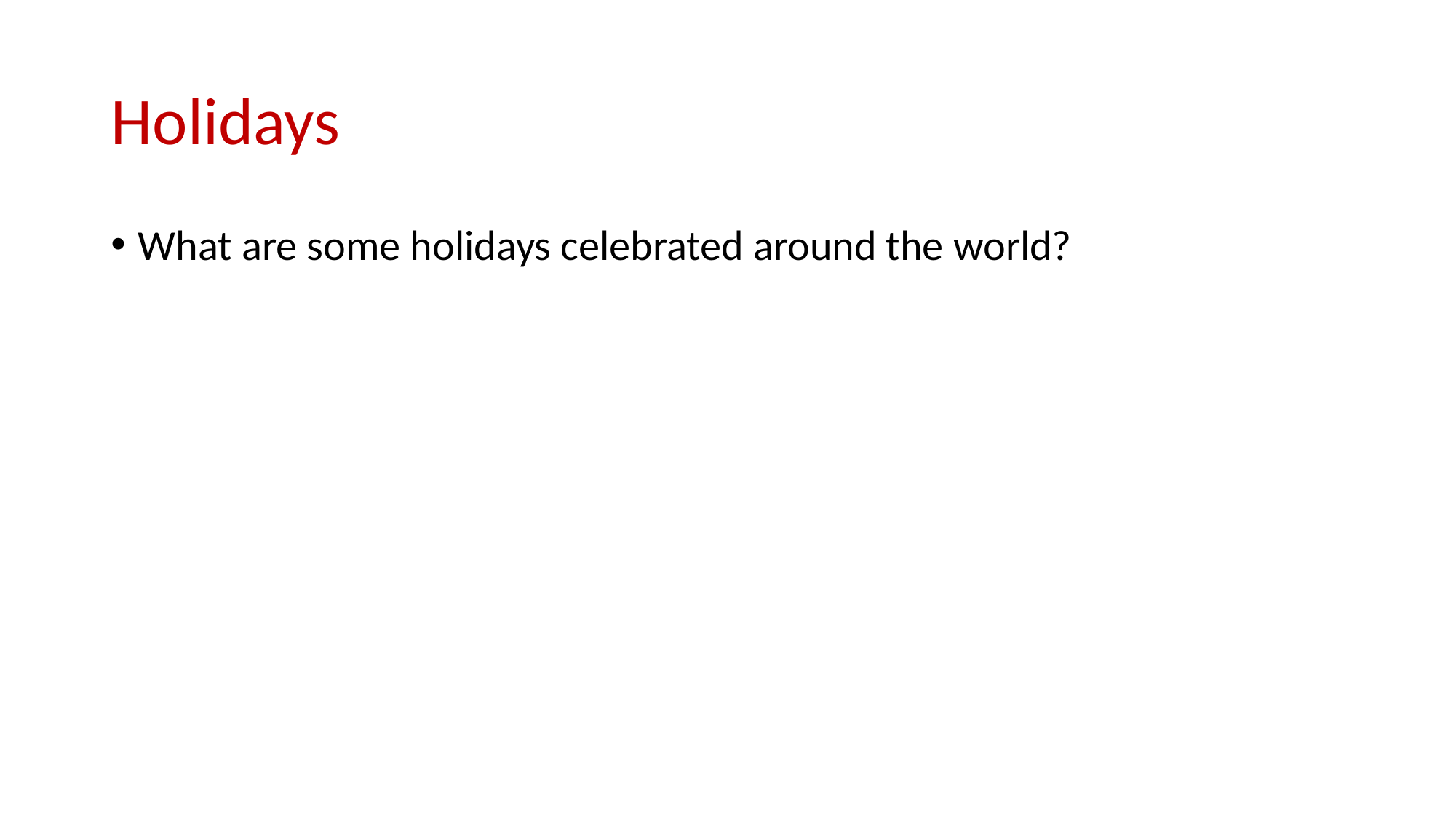

# Holidays
What are some holidays celebrated around the world?